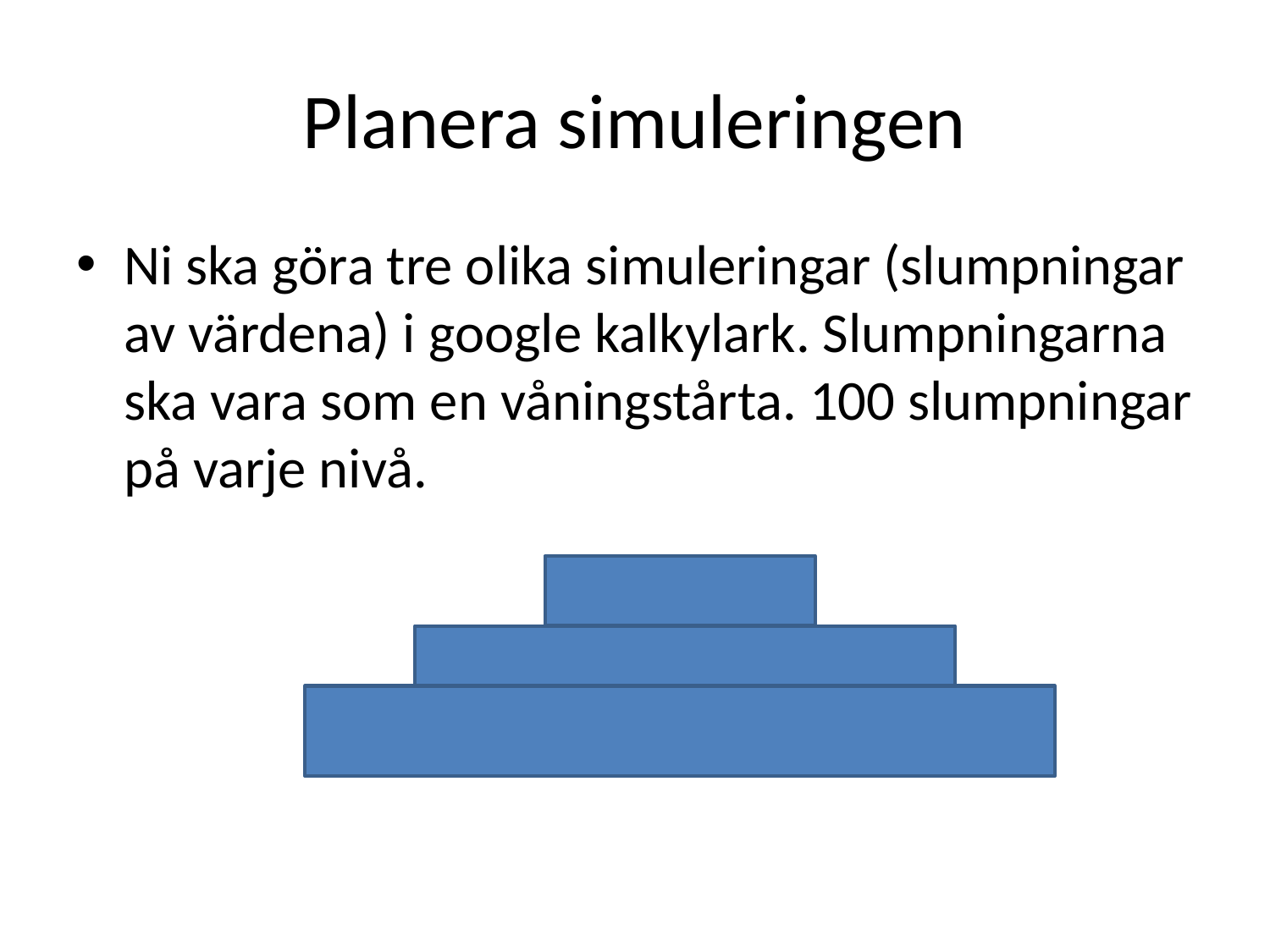

# Planera simuleringen
Ni ska göra tre olika simuleringar (slumpningar av värdena) i google kalkylark. Slumpningarna ska vara som en våningstårta. 100 slumpningar på varje nivå.